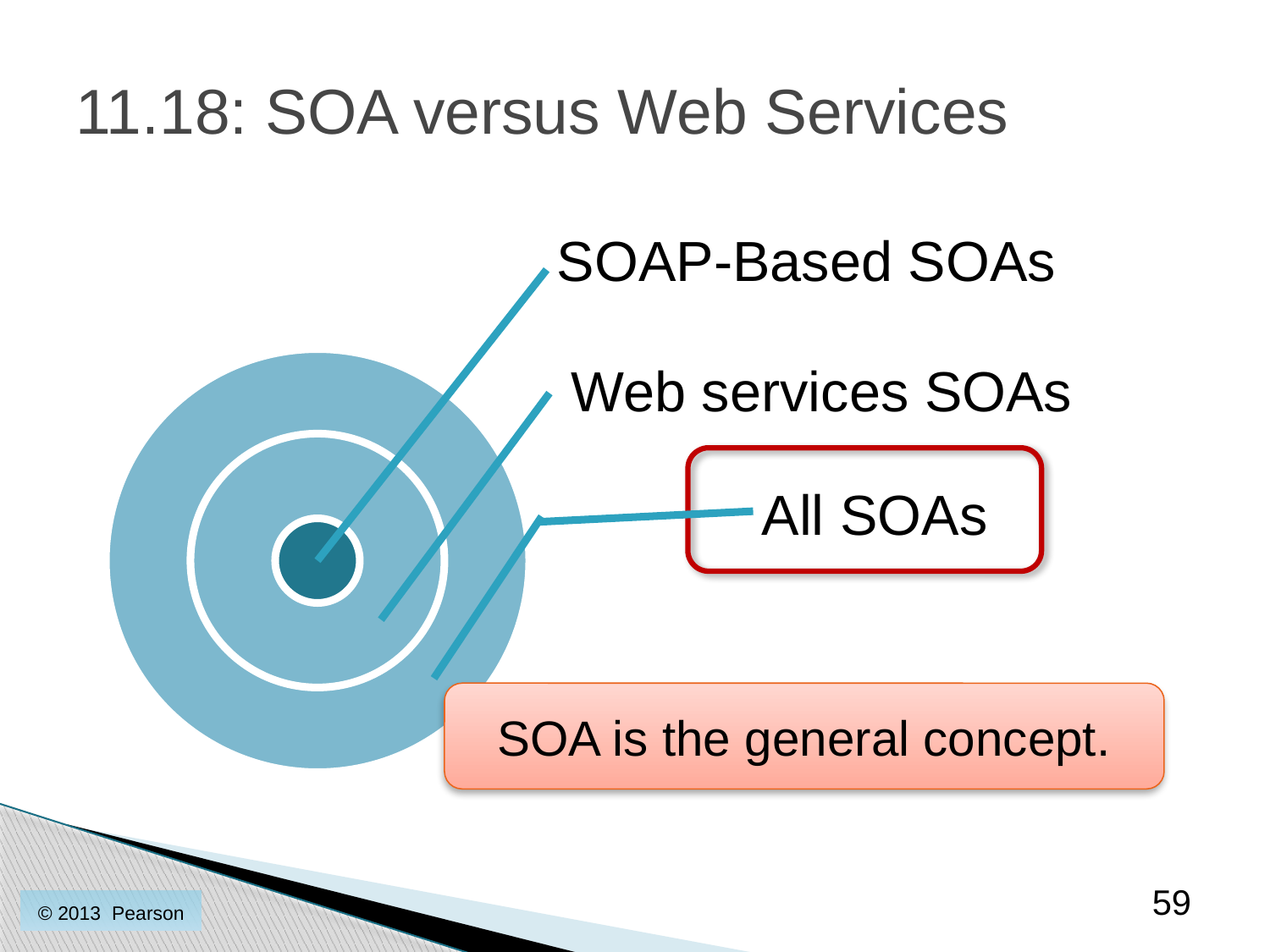

# 11.18: SOA versus Web Services
SOAP-Based SOAs

Web services SOAs

All SOAs

SOA is the general concept.
59
© 2013  Pearson